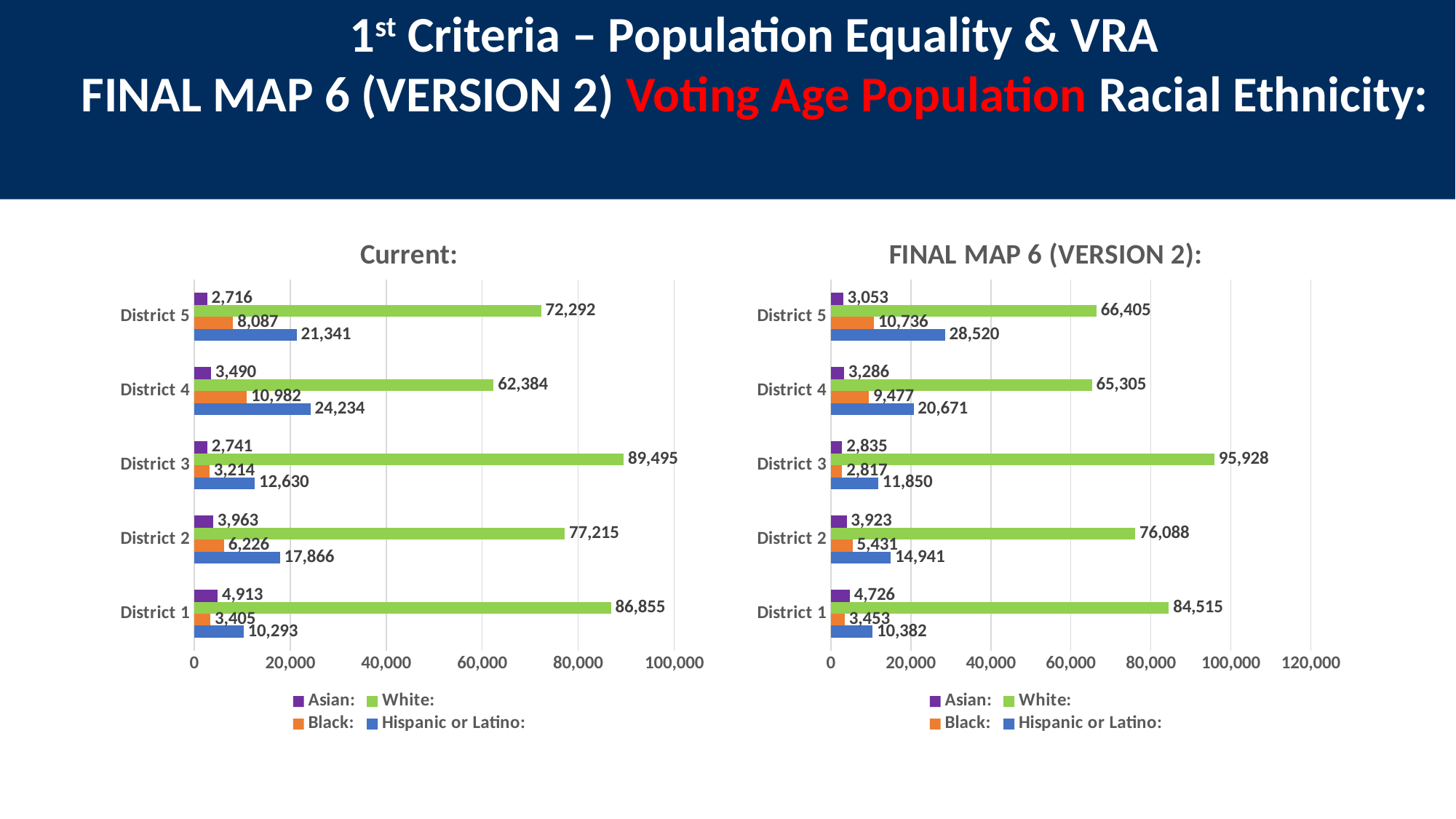

1st Criteria – Population Equality & VRA
FINAL MAP 6 (VERSION 2) Voting Age Population Racial Ethnicity:

### Chart: Current:

| Category | Hispanic or Latino: | Black: | White: | Asian: |
|---|---|---|---|---|
| District 1 | 10293.0 | 3405.0 | 86855.0 | 4913.0 |
| District 2 | 17866.0 | 6226.0 | 77215.0 | 3963.0 |
| District 3 | 12630.0 | 3214.0 | 89495.0 | 2741.0 |
| District 4 | 24234.0 | 10982.0 | 62384.0 | 3490.0 |
| District 5 | 21341.0 | 8087.0 | 72292.0 | 2716.0 |

### Chart: FINAL MAP 6 (VERSION 2):

| Category | Hispanic or Latino: | Black: | White: | Asian: |
|---|---|---|---|---|
| District 1 | 10382.0 | 3453.0 | 84515.0 | 4726.0 |
| District 2 | 14941.0 | 5431.0 | 76088.0 | 3923.0 |
| District 3 | 11850.0 | 2817.0 | 95928.0 | 2835.0 |
| District 4 | 20671.0 | 9477.0 | 65305.0 | 3286.0 |
| District 5 | 28520.0 | 10736.0 | 66405.0 | 3053.0 |